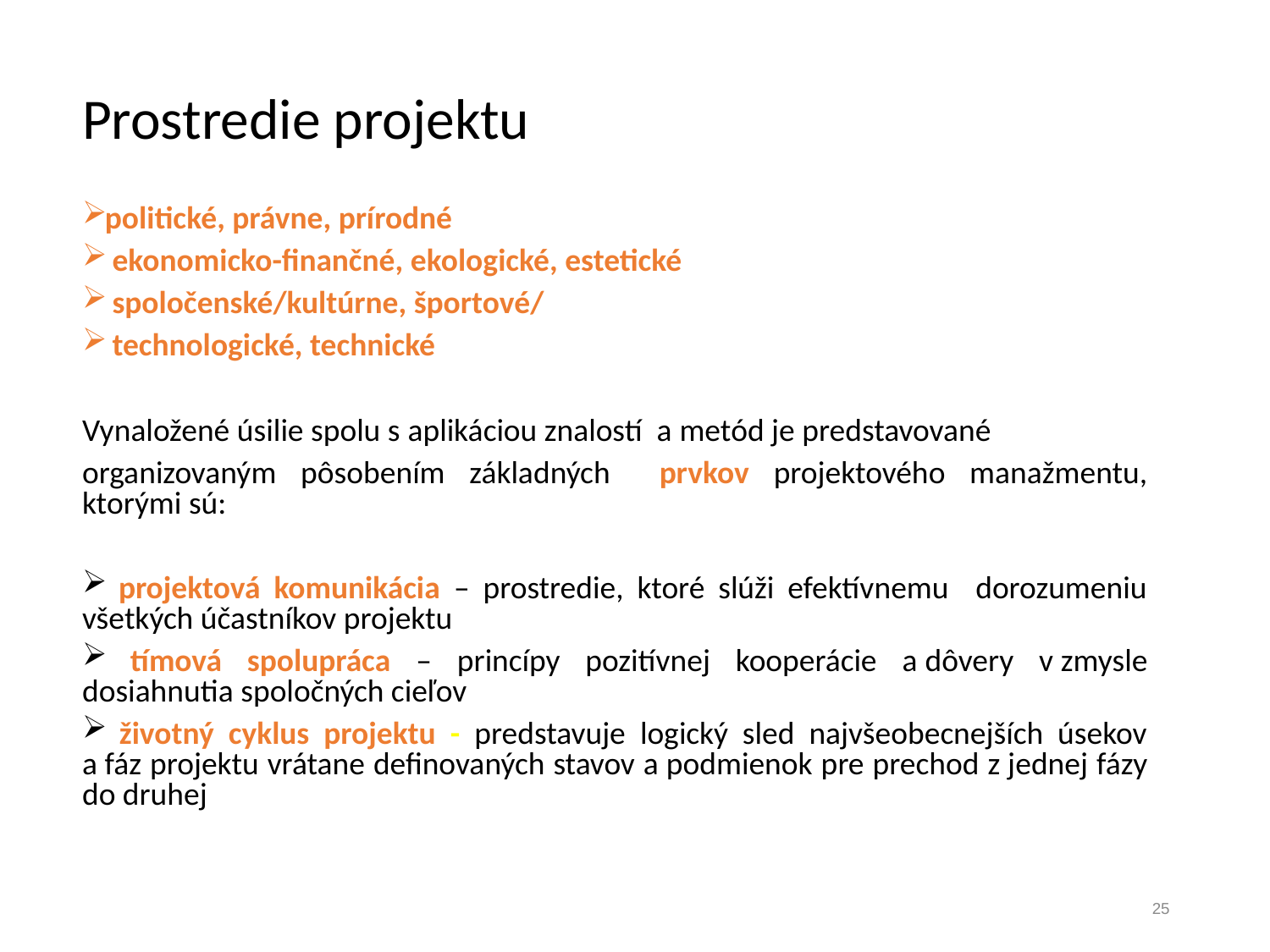

Prostredie projektu

politické, právne, prírodné
 ekonomicko-finančné, ekologické, estetické
 spoločenské/kultúrne, športové/
 technologické, technické

Vynaložené úsilie spolu s aplikáciou znalostí  a metód je predstavované
organizovaným pôsobením základných  prvkov projektového manažmentu, ktorými sú:

 projektová komunikácia – prostredie, ktoré slúži efektívnemu  dorozumeniu všetkých účastníkov projektu
 tímová spolupráca – princípy pozitívnej kooperácie a dôvery v zmysle dosiahnutia spoločných cieľov
 životný cyklus projektu - predstavuje logický sled najvšeobecnejších úsekov a fáz projektu vrátane definovaných stavov a podmienok pre prechod z jednej fázy do druhej

25